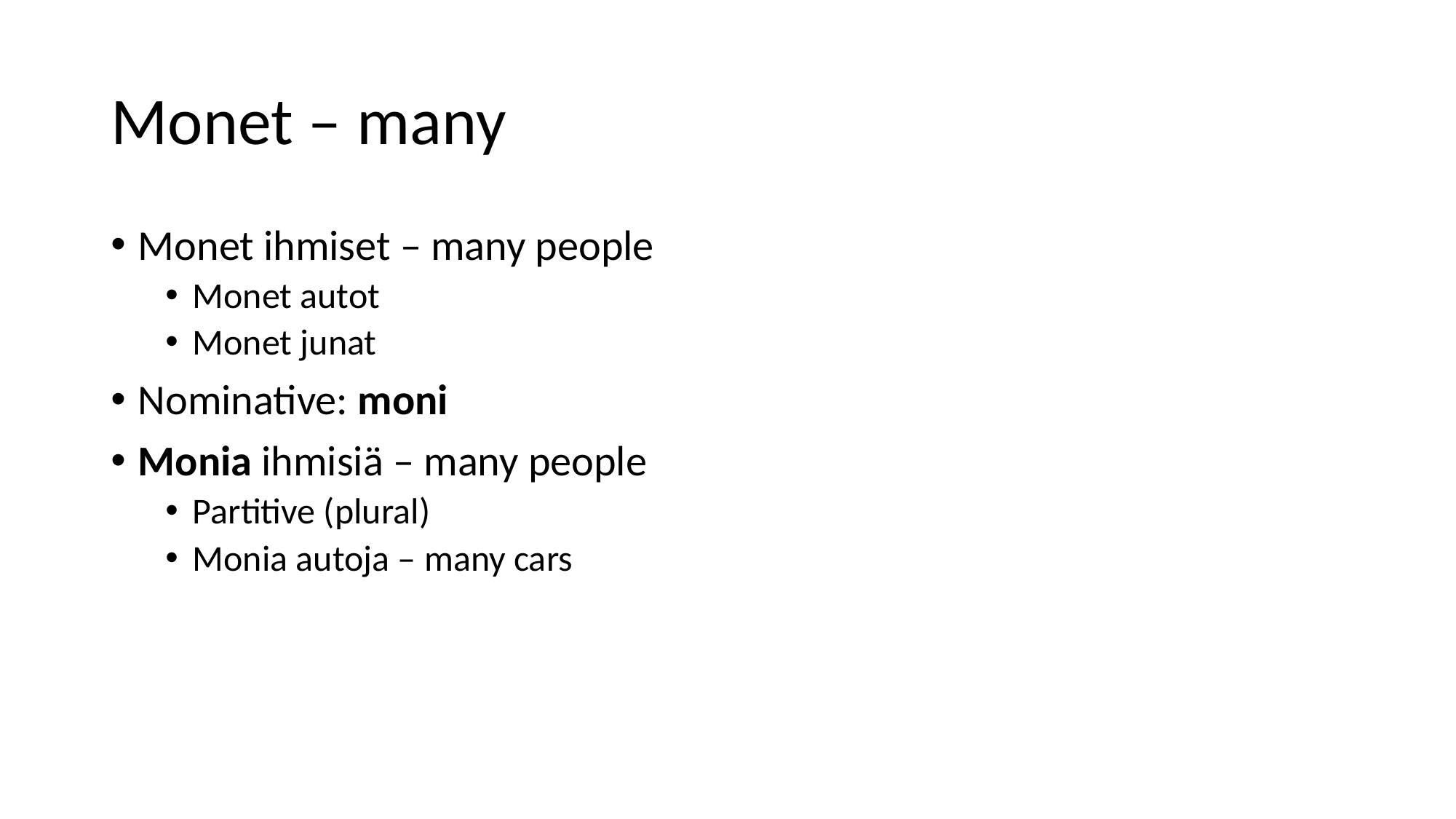

# Monet – many
Monet ihmiset – many people
Monet autot
Monet junat
Nominative: moni
Monia ihmisiä – many people
Partitive (plural)
Monia autoja – many cars